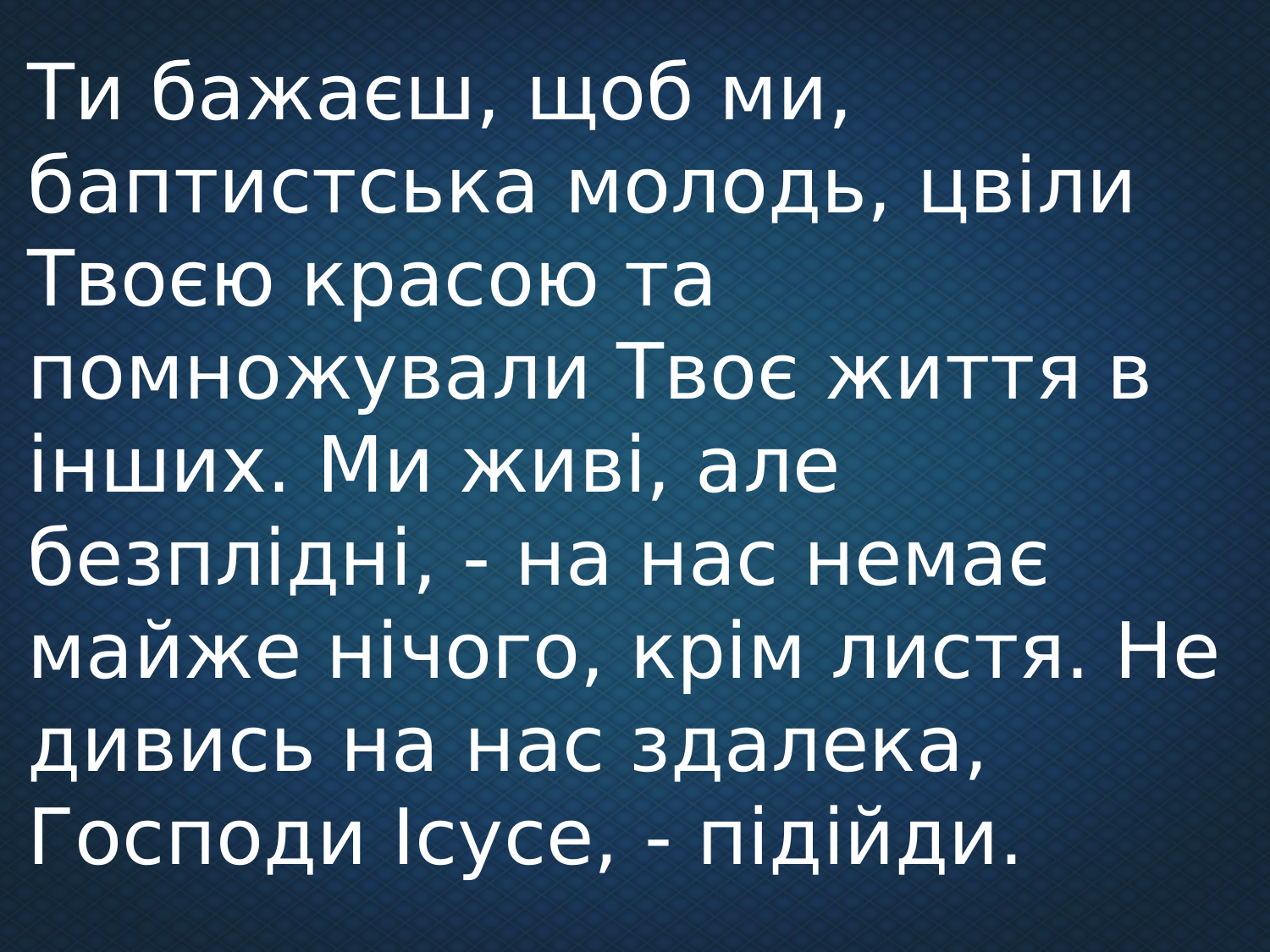

Ти бажаєш, щоб ми, баптистська молодь, цвіли Твоєю красою та помножували Твоє життя в інших. Ми живі, але безплідні, - на нас немає майже нічого, крім листя. Не дивись на нас здалека, Господи Ісусе, - підійди.